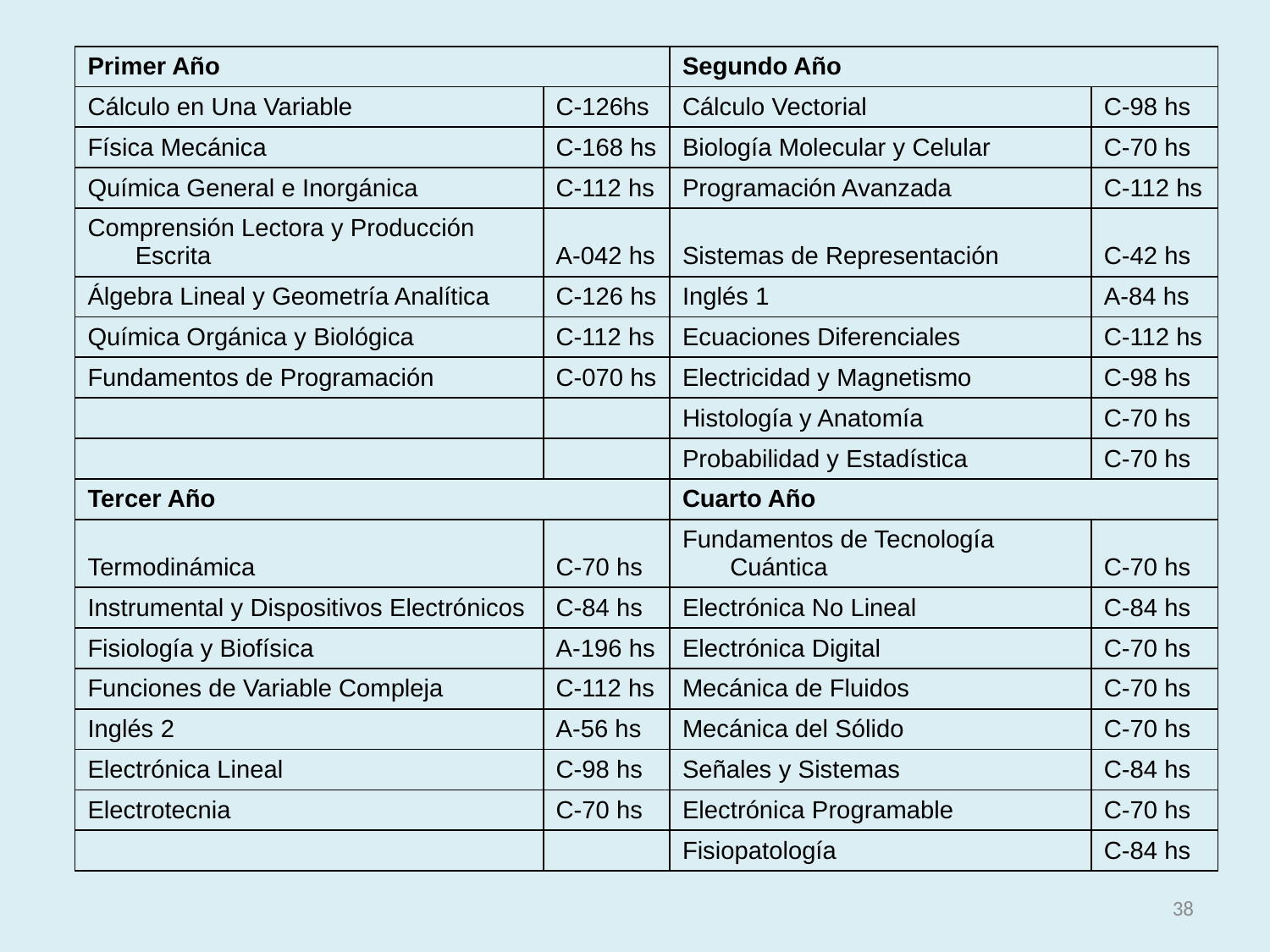

| Primer Año |  | Segundo Año |  |
| --- | --- | --- | --- |
| Cálculo en Una Variable | C-126hs | Cálculo Vectorial | C-98 hs |
| Física Mecánica | C-168 hs | Biología Molecular y Celular | C-70 hs |
| Química General e Inorgánica | C-112 hs | Programación Avanzada | C-112 hs |
| Comprensión Lectora y Producción Escrita | A-042 hs | Sistemas de Representación | C-42 hs |
| Álgebra Lineal y Geometría Analítica | C-126 hs | Inglés 1 | A-84 hs |
| Química Orgánica y Biológica | C-112 hs | Ecuaciones Diferenciales | C-112 hs |
| Fundamentos de Programación | C-070 hs | Electricidad y Magnetismo | C-98 hs |
|  |  | Histología y Anatomía | C-70 hs |
|  |  | Probabilidad y Estadística | C-70 hs |
| Tercer Año |  | Cuarto Año |  |
| Termodinámica | C-70 hs | Fundamentos de Tecnología Cuántica | C-70 hs |
| Instrumental y Dispositivos Electrónicos | C-84 hs | Electrónica No Lineal | C-84 hs |
| Fisiología y Biofísica | A-196 hs | Electrónica Digital | C-70 hs |
| Funciones de Variable Compleja | C-112 hs | Mecánica de Fluidos | C-70 hs |
| Inglés 2 | A-56 hs | Mecánica del Sólido | C-70 hs |
| Electrónica Lineal | C-98 hs | Señales y Sistemas | C-84 hs |
| Electrotecnia | C-70 hs | Electrónica Programable | C-70 hs |
|  |  | Fisiopatología | C-84 hs |
38